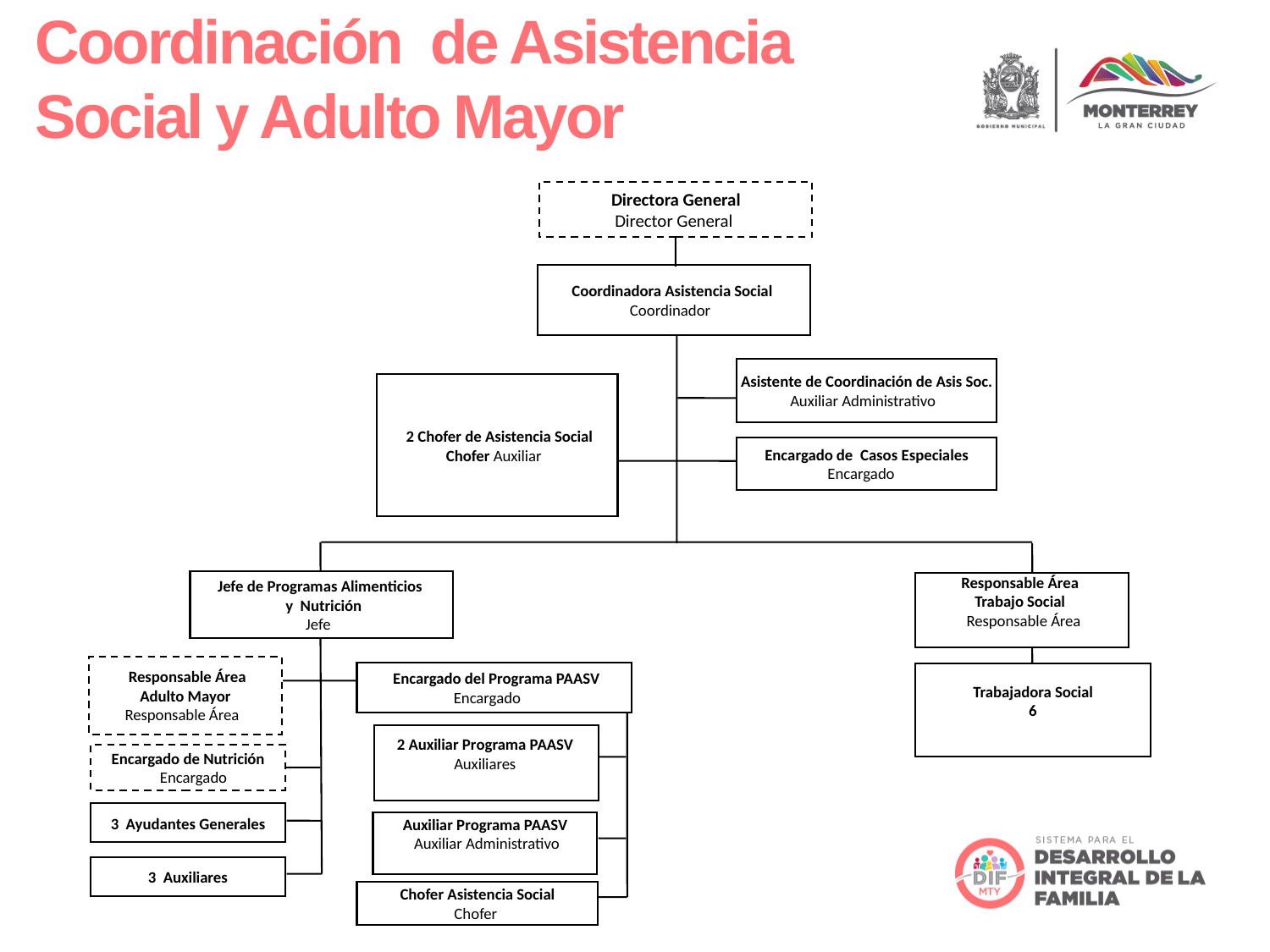

Coordinación  de Asistencia Social y Adulto Mayor
Directora General
Director General

Coordinadora Asistencia Social
Coordinador

Asistente de Coordinación de Asis Soc.
Auxiliar Administrativo

 2 Chofer de Asistencia Social
Chofer Auxiliar

Encargado de  Casos Especiales
Encargado

Jefe de Programas Alimenticios
 y  Nutrición
Jefe
Responsable Área
Trabajo Social
  Responsable Área

  Responsable Área
Adulto Mayor
Responsable Área
   Encargado del Programa PAASV
Encargado

Trabajadora Social
6

2 Auxiliar Programa PAASV
 Auxiliares

 Encargado de Nutrición
   Encargado

Auxiliar Programa PAASV
  Auxiliar Administrativo

Chofer Asistencia Social
Chofer

3  Ayudantes Generales

3  Auxiliares